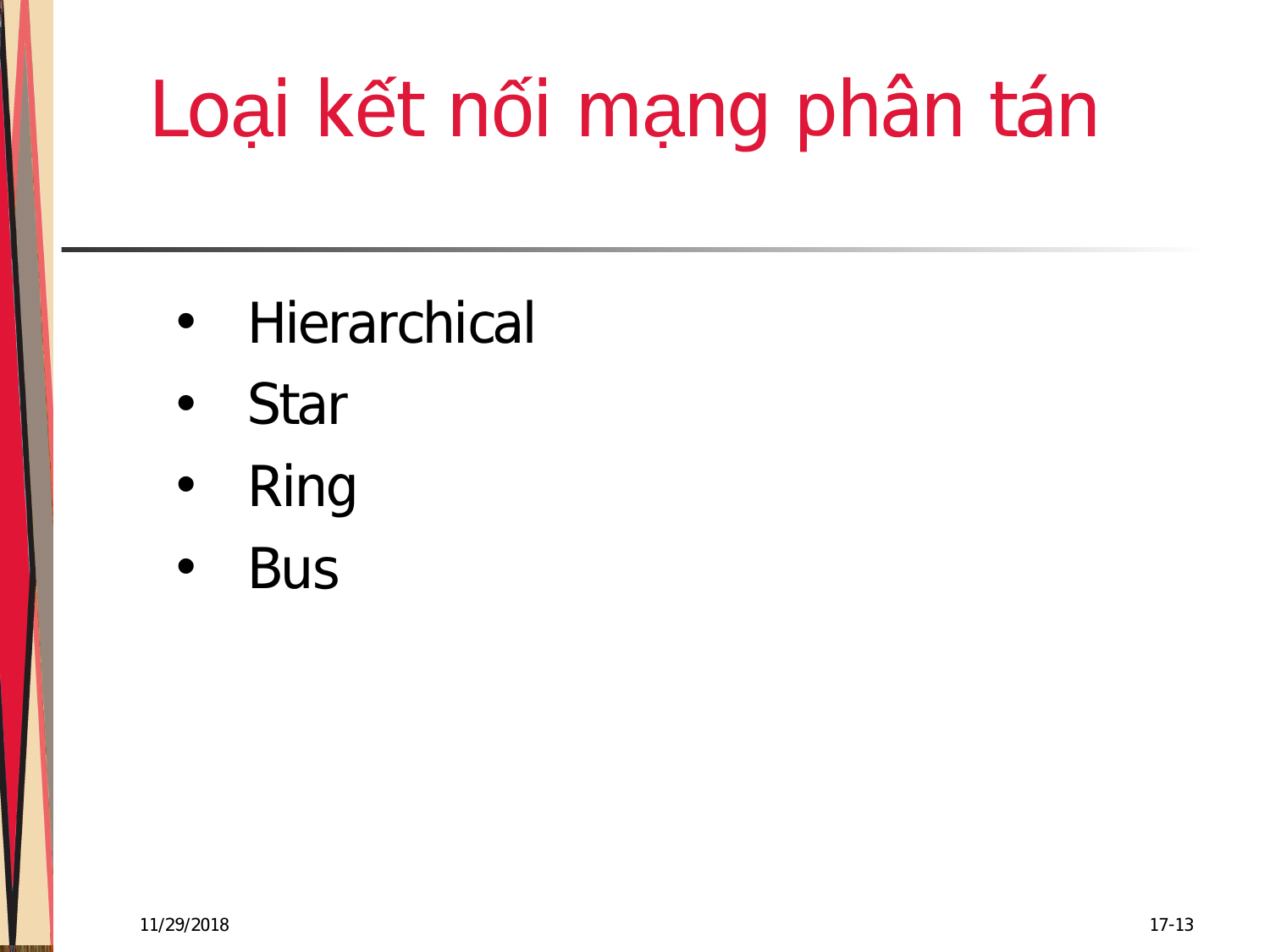

# Loại kết nối mạng phân tán
Hierarchical
Star
Ring
Bus
11/29/2018
17-13